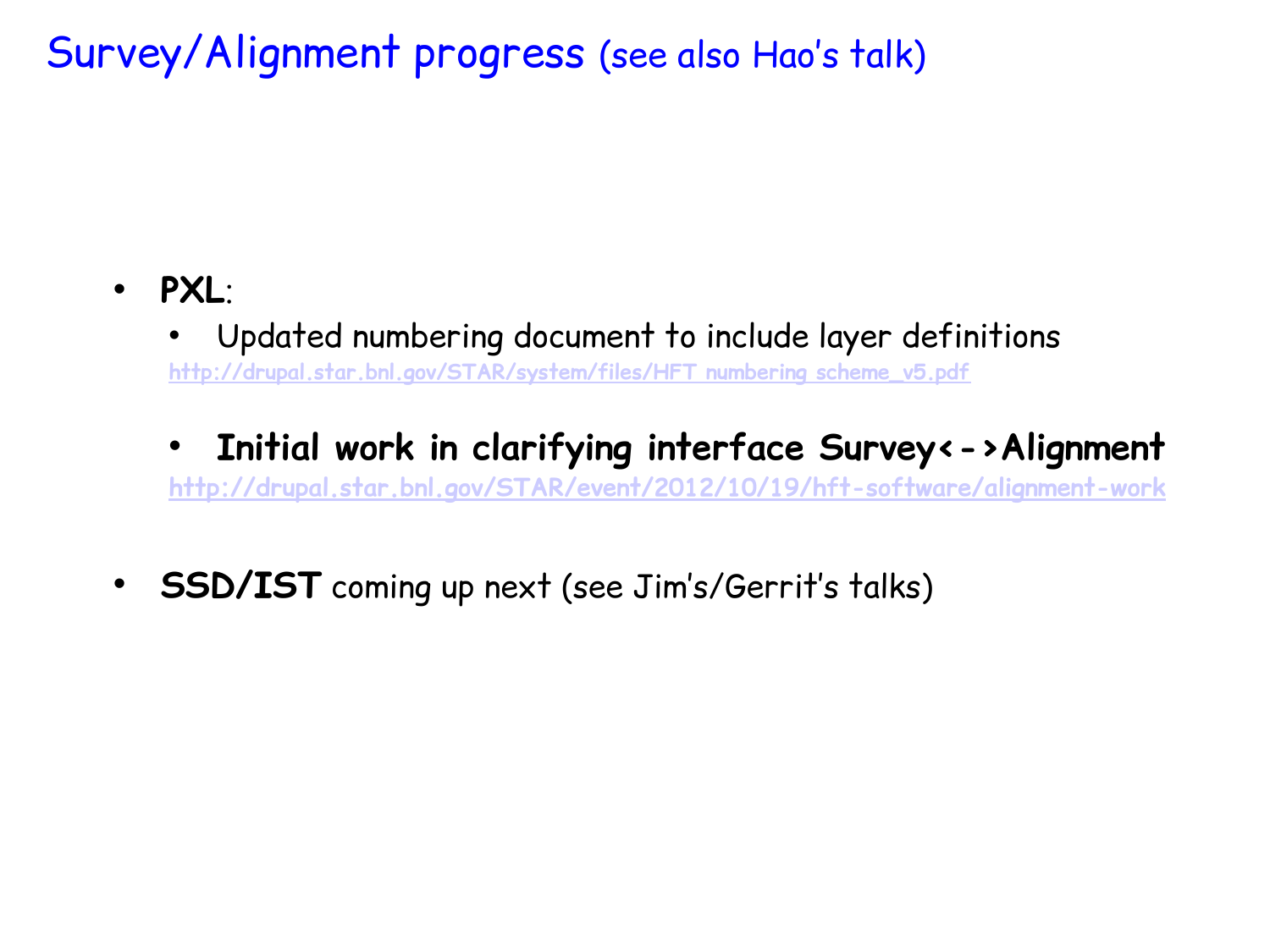

Survey/Alignment progress (see also Hao’s talk)

PXL:
Updated numbering document to include layer definitions
http://drupal.star.bnl.gov/STAR/system/files/HFT numbering scheme_v5.pdf

Initial work in clarifying interface Survey<->Alignment
http://drupal.star.bnl.gov/STAR/event/2012/10/19/hft-software/alignment-work

SSD/IST coming up next (see Jim’s/Gerrit’s talks)